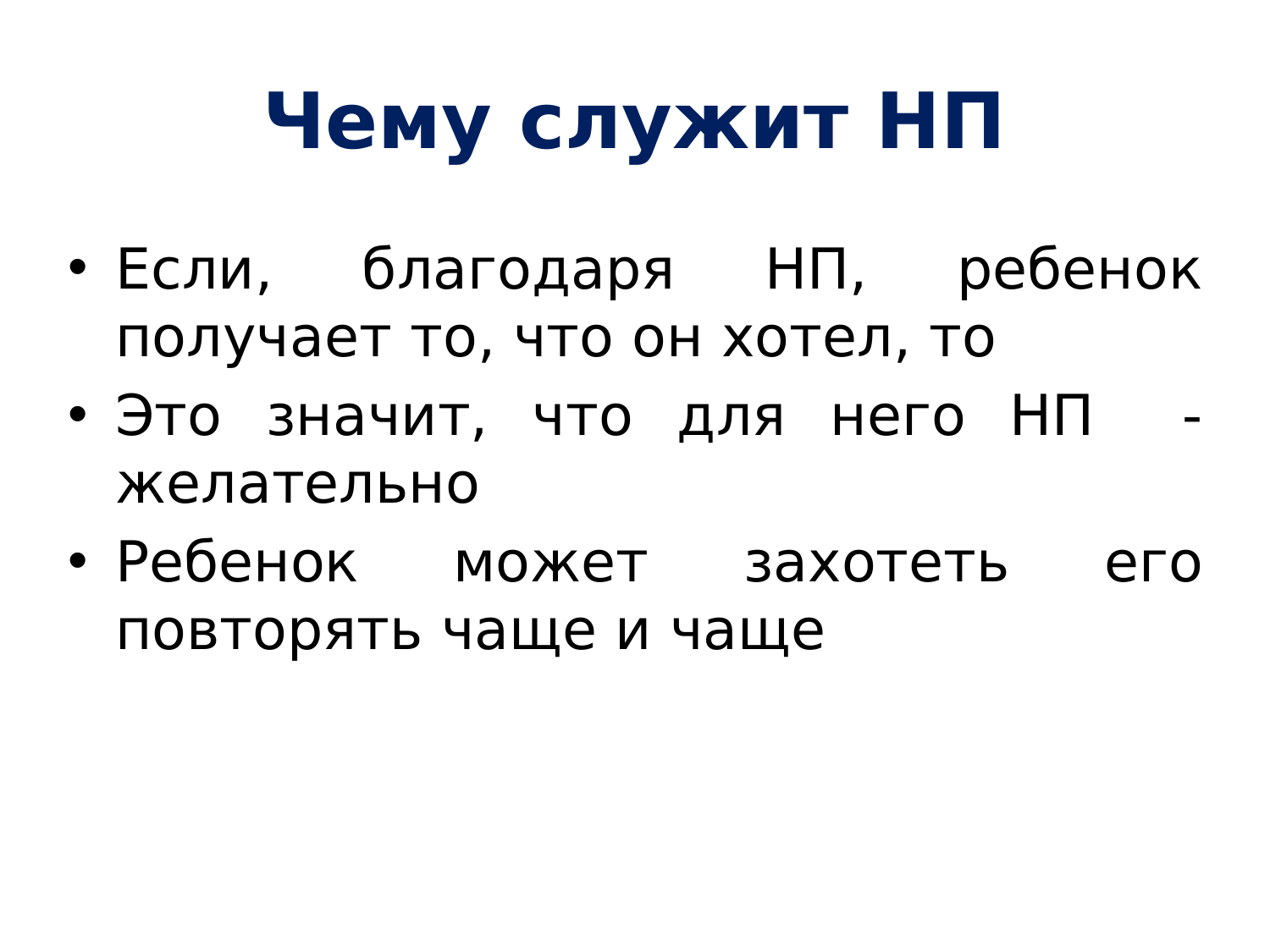

# Чему служит НП
Если, благодаря НП, ребенок получает то, что он хотел, то
Это значит, что для него НП  - желательно
Ребенок может захотеть его повторять чаще и чаще